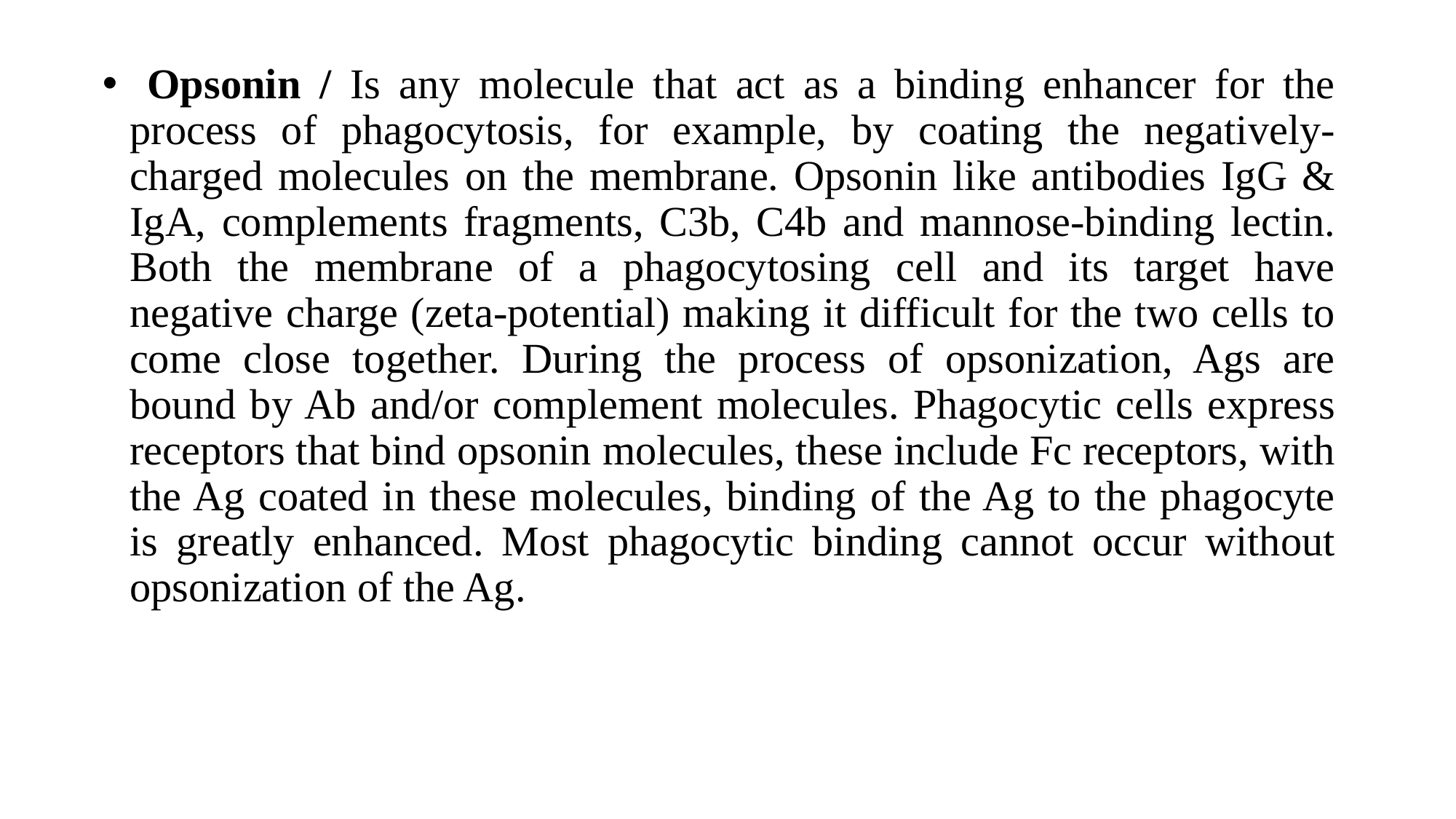

Opsonin / Is any molecule that act as a binding enhancer for the process of phagocytosis, for example, by coating the negatively-charged molecules on the membrane. Opsonin like antibodies IgG & IgA, complements fragments, C3b, C4b and mannose-binding lectin. Both the membrane of a phagocytosing cell and its target have negative charge (zeta-potential) making it difficult for the two cells to come close together. During the process of opsonization, Ags are bound by Ab and/or complement molecules. Phagocytic cells express receptors that bind opsonin molecules, these include Fc receptors, with the Ag coated in these molecules, binding of the Ag to the phagocyte is greatly enhanced. Most phagocytic binding cannot occur without opsonization of the Ag.